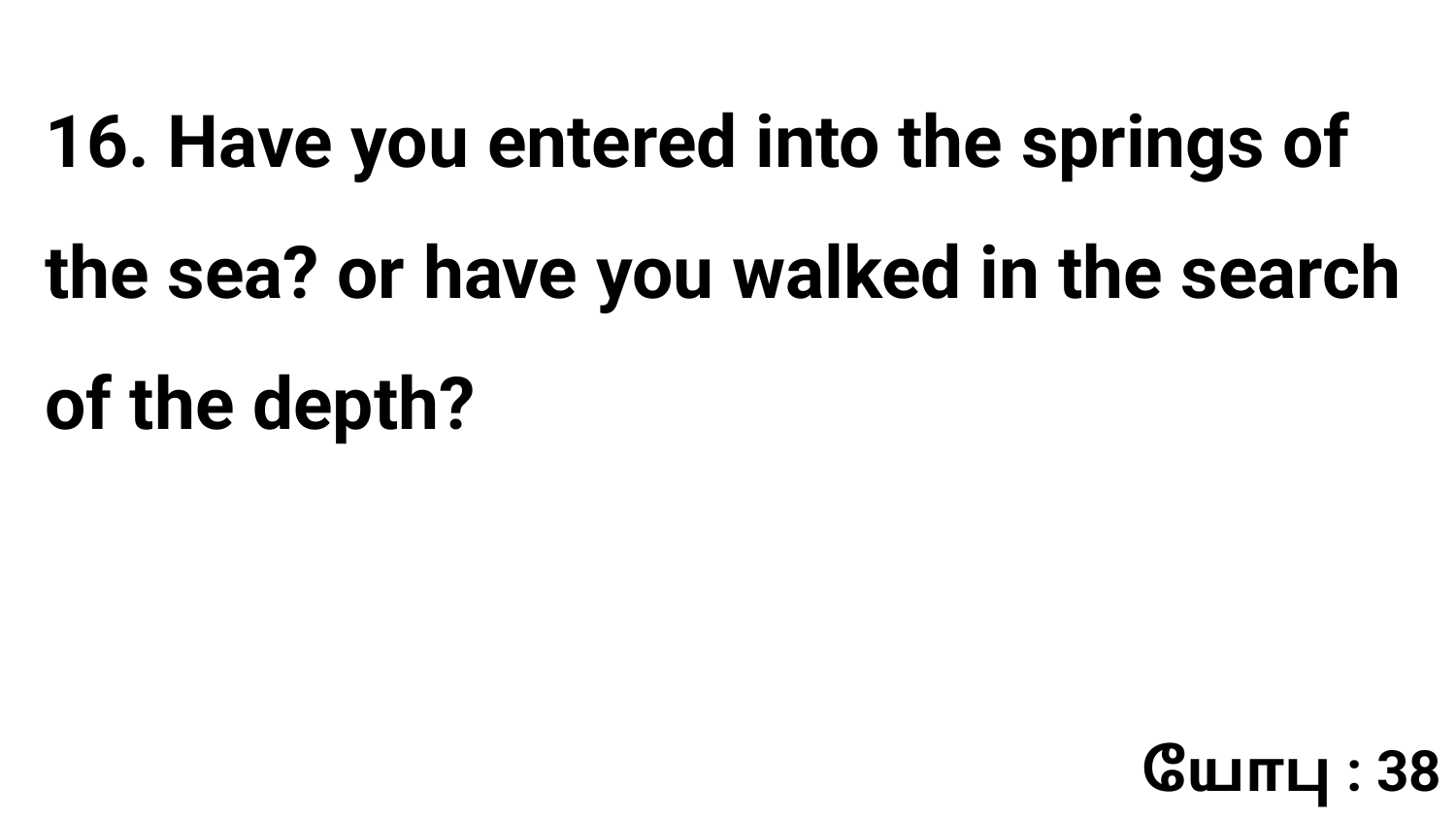

16. Have you entered into the springs of the sea? or have you walked in the search of the depth?
யோபு : 38